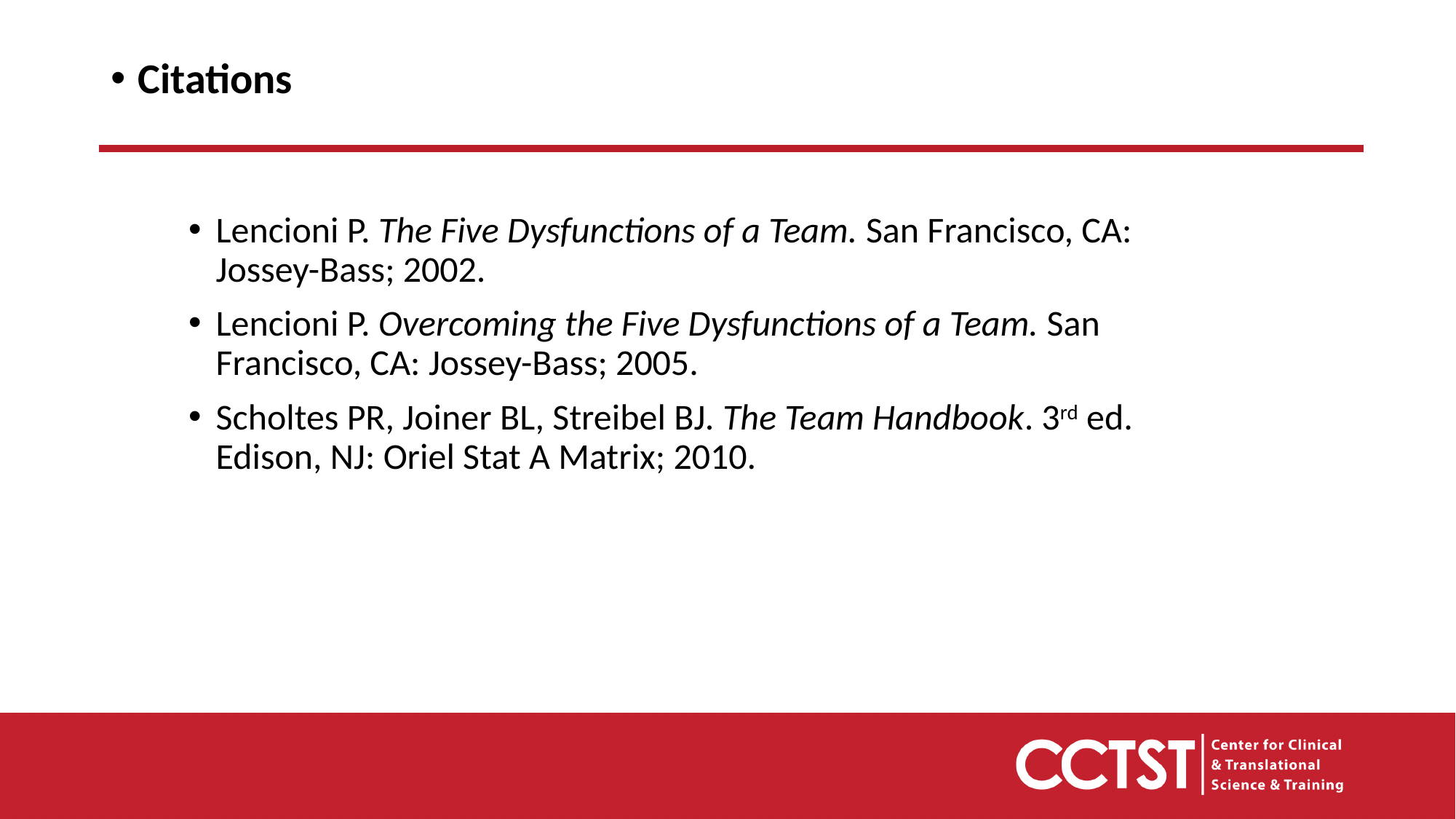

Citations
Lencioni P. The Five Dysfunctions of a Team. San Francisco, CA: Jossey-Bass; 2002.
Lencioni P. Overcoming the Five Dysfunctions of a Team. San Francisco, CA: Jossey-Bass; 2005.
Scholtes PR, Joiner BL, Streibel BJ. The Team Handbook. 3rd ed. Edison, NJ: Oriel Stat A Matrix; 2010.